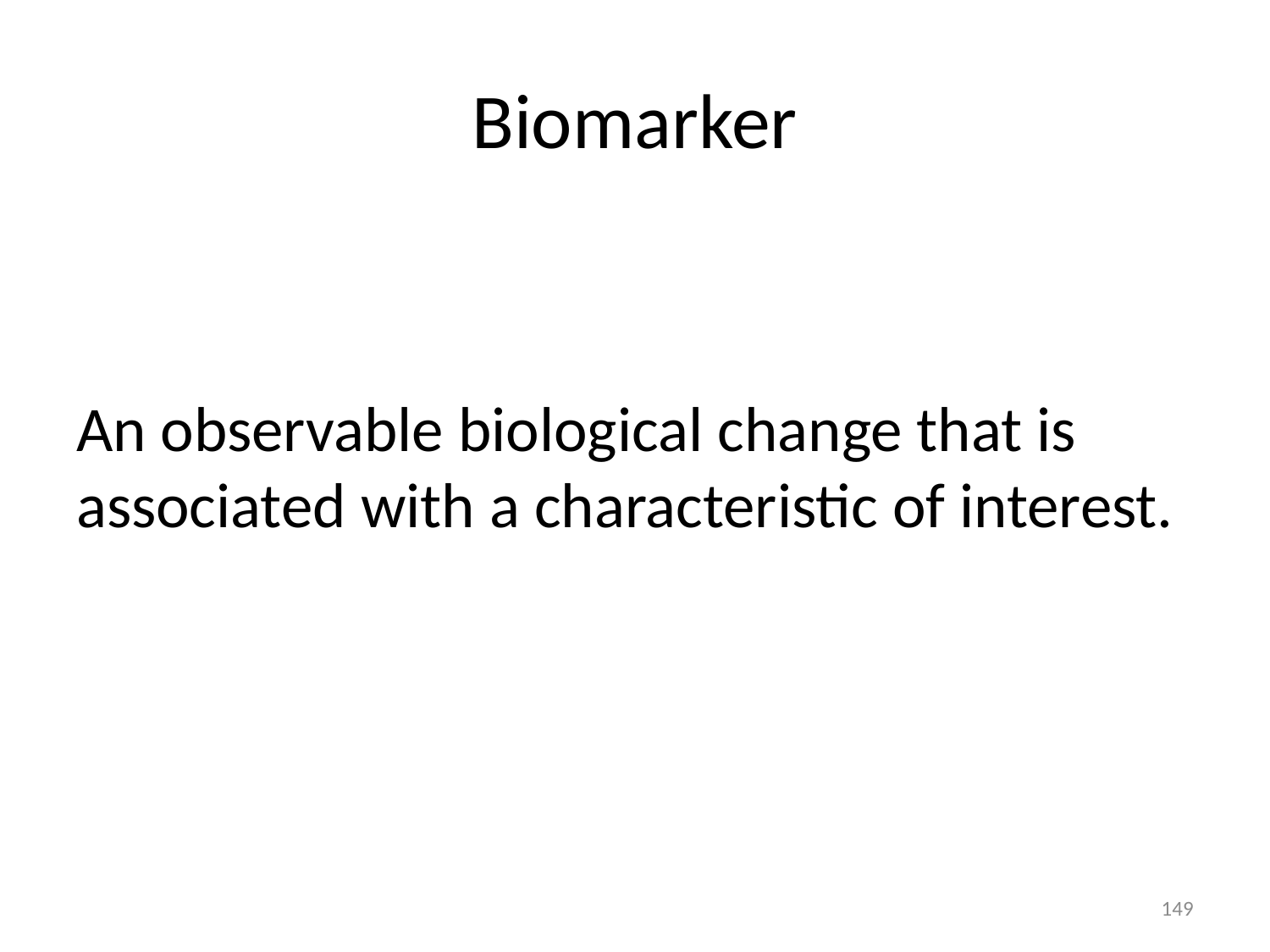

# Biomarker

An observable biological change that is associated with a characteristic of interest.
149